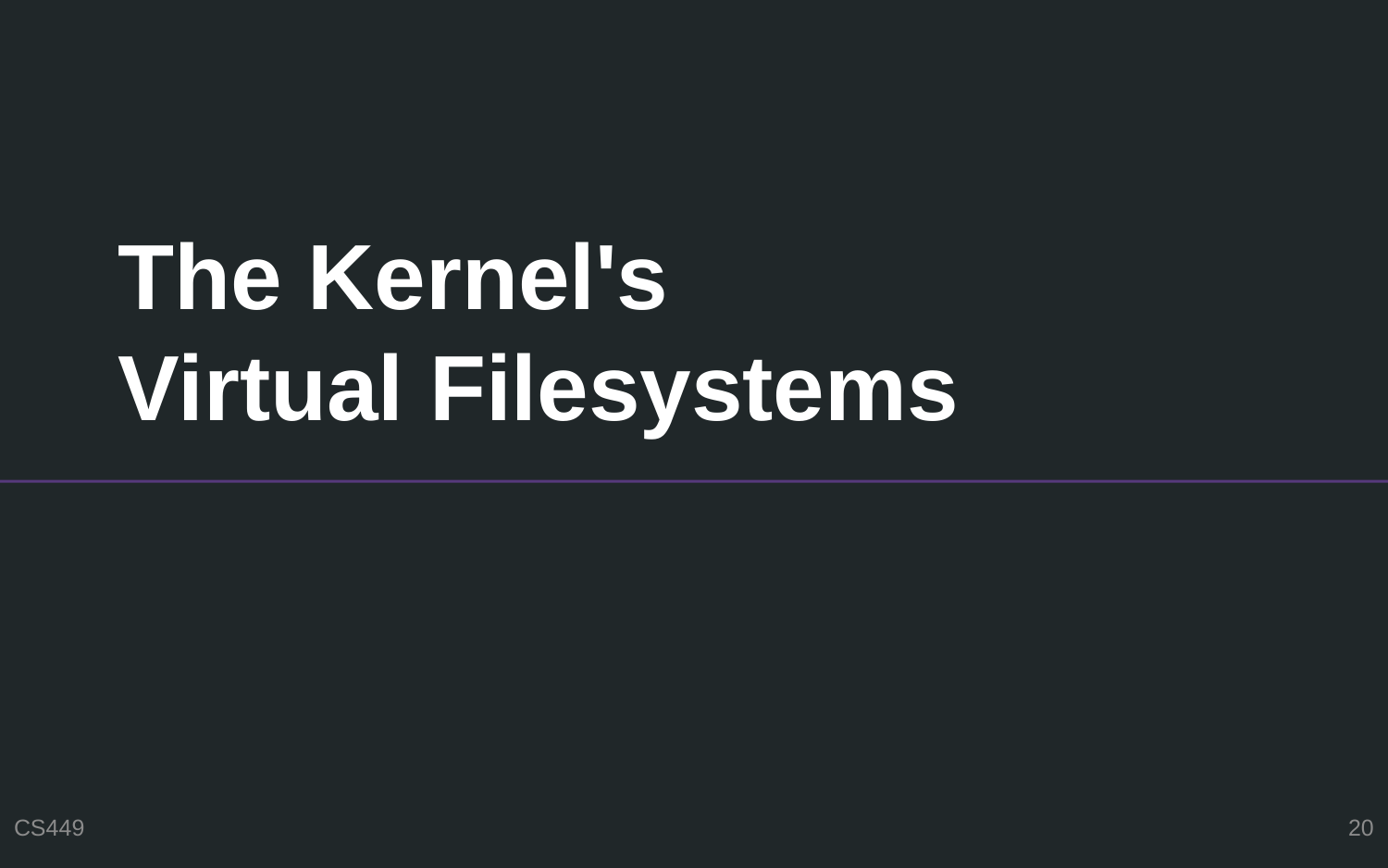

# The Kernel's Virtual Filesystems
CS449
20